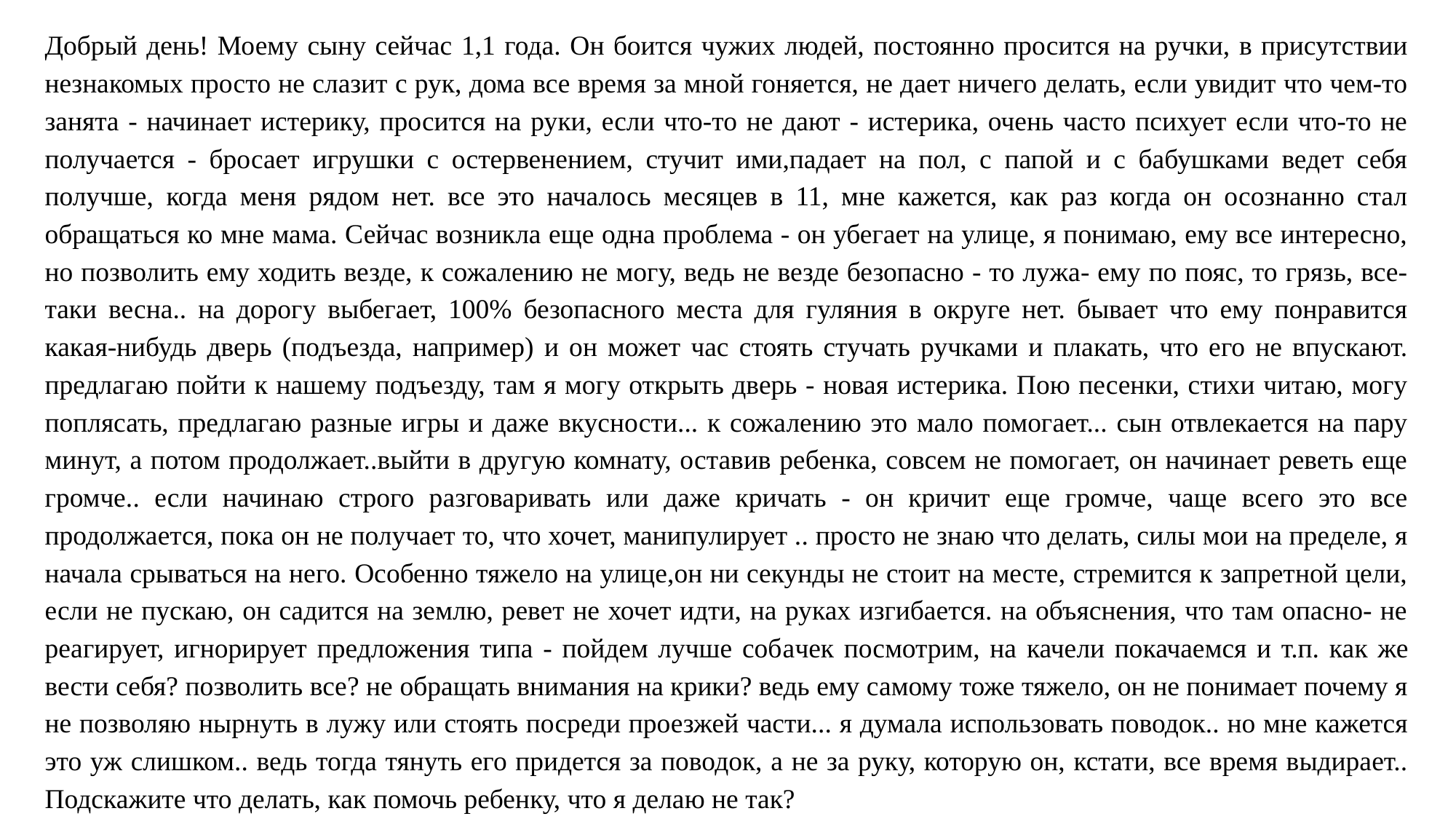

Добрый день! Моему сыну сейчас 1,1 года. Он боится чужих людей, постоянно просится на ручки, в присутствии незнакомых просто не слазит с рук, дома все время за мной гоняется, не дает ничего делать, если увидит что чем-то занята - начинает истерику, просится на руки, если что-то не дают - истерика, очень часто психует если что-то не получается - бросает игрушки с остервенением, стучит ими,падает на пол, с папой и с бабушками ведет себя получше, когда меня рядом нет. все это началось месяцев в 11, мне кажется, как раз когда он осознанно стал обращаться ко мне мама. Сейчас возникла еще одна проблема - он убегает на улице, я понимаю, ему все интересно, но позволить ему ходить везде, к сожалению не могу, ведь не везде безопасно - то лужа- ему по пояс, то грязь, все-таки весна.. на дорогу выбегает, 100% безопасного места для гуляния в округе нет. бывает что ему понравится какая-нибудь дверь (подъезда, например) и он может час стоять стучать ручками и плакать, что его не впускают. предлагаю пойти к нашему подъезду, там я могу открыть дверь - новая истерика. Пою песенки, стихи читаю, могу поплясать, предлагаю разные игры и даже вкусности... к сожалению это мало помогает... сын отвлекается на пару минут, а потом продолжает..выйти в другую комнату, оставив ребенка, совсем не помогает, он начинает реветь еще громче.. если начинаю строго разговаривать или даже кричать - он кричит еще громче, чаще всего это все продолжается, пока он не получает то, что хочет, манипулирует .. просто не знаю что делать, силы мои на пределе, я начала срываться на него. Особенно тяжело на улице,он ни секунды не стоит на месте, стремится к запретной цели, если не пускаю, он садится на землю, ревет не хочет идти, на руках изгибается. на объяснения, что там опасно- не реагирует, игнорирует предложения типа - пойдем лучше собачек посмотрим, на качели покачаемся и т.п. как же вести себя? позволить все? не обращать внимания на крики? ведь ему самому тоже тяжело, он не понимает почему я не позволяю нырнуть в лужу или стоять посреди проезжей части... я думала использовать поводок.. но мне кажется это уж слишком.. ведь тогда тянуть его придется за поводок, а не за руку, которую он, кстати, все время выдирает.. Подскажите что делать, как помочь ребенку, что я делаю не так?